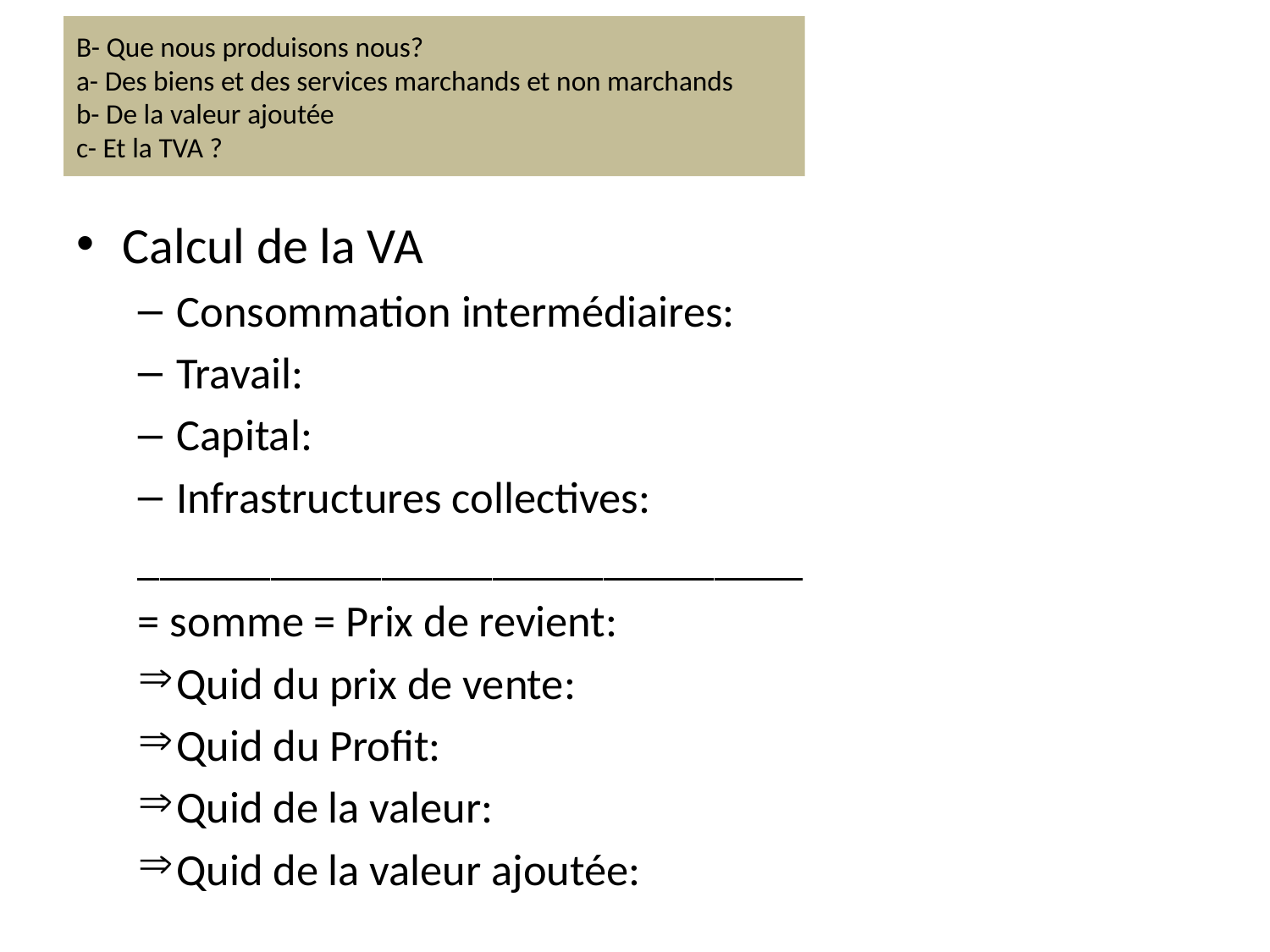

# B- Que nous produisons nous? a- Des biens et des services marchands et non marchands b- De la valeur ajoutée c- Et la TVA ?
Calcul de la VA
Consommation intermédiaires:
Travail:
Capital:
Infrastructures collectives:
______________________________
= somme = Prix de revient:
Quid du prix de vente:
Quid du Profit:
Quid de la valeur:
Quid de la valeur ajoutée: